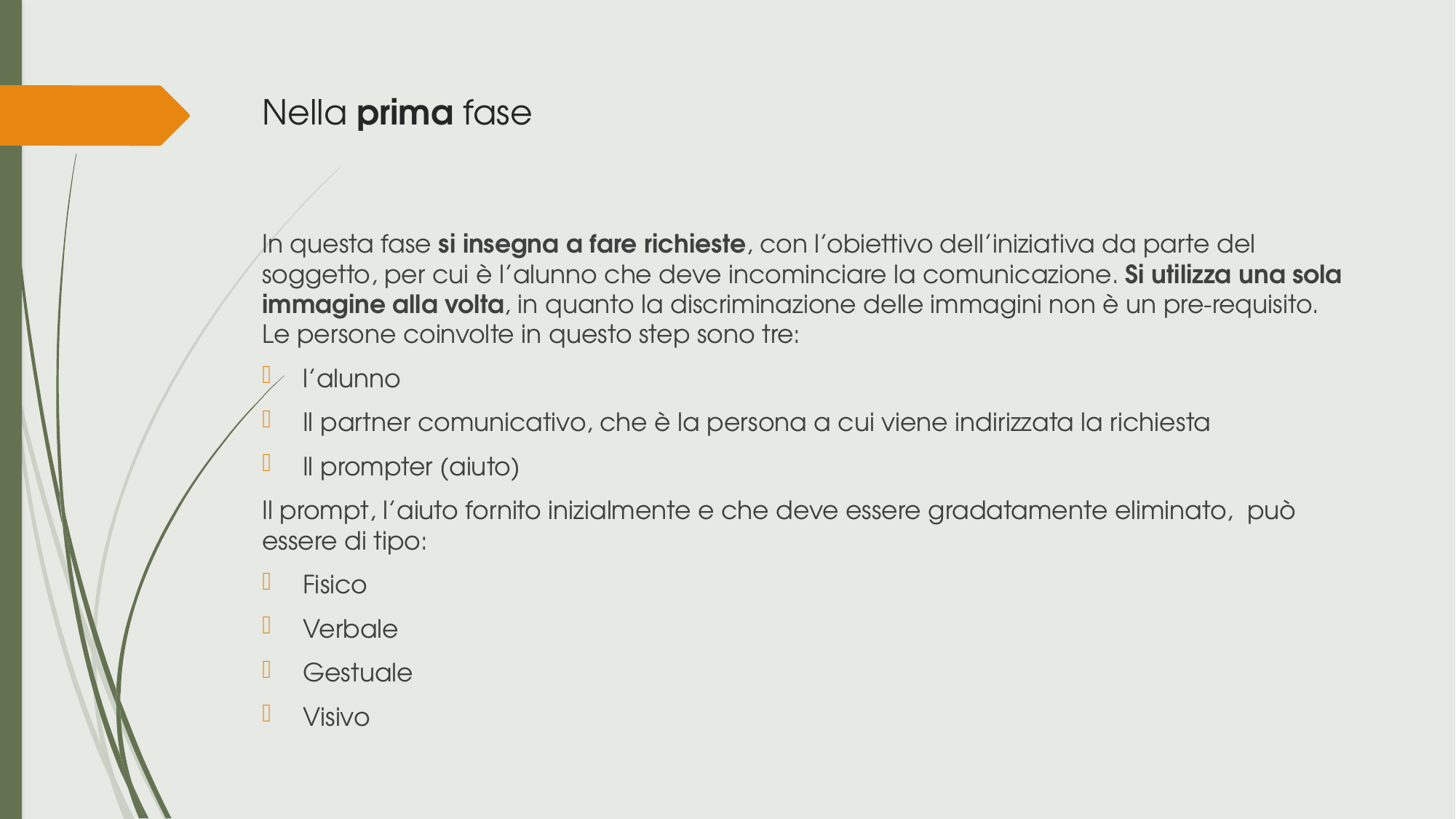

# Nella prima fase
In questa fase si insegna a fare richieste, con l’obiettivo dell’iniziativa da parte del soggetto, per cui è l’alunno che deve incominciare la comunicazione. Si utilizza una sola immagine alla volta, in quanto la discriminazione delle immagini non è un pre-requisito. Le persone coinvolte in questo step sono tre:
l’alunno
Il partner comunicativo, che è la persona a cui viene indirizzata la richiesta
Il prompter (aiuto)
Il prompt, l’aiuto fornito inizialmente e che deve essere gradatamente eliminato,  può essere di tipo:
Fisico
Verbale
Gestuale
Visivo